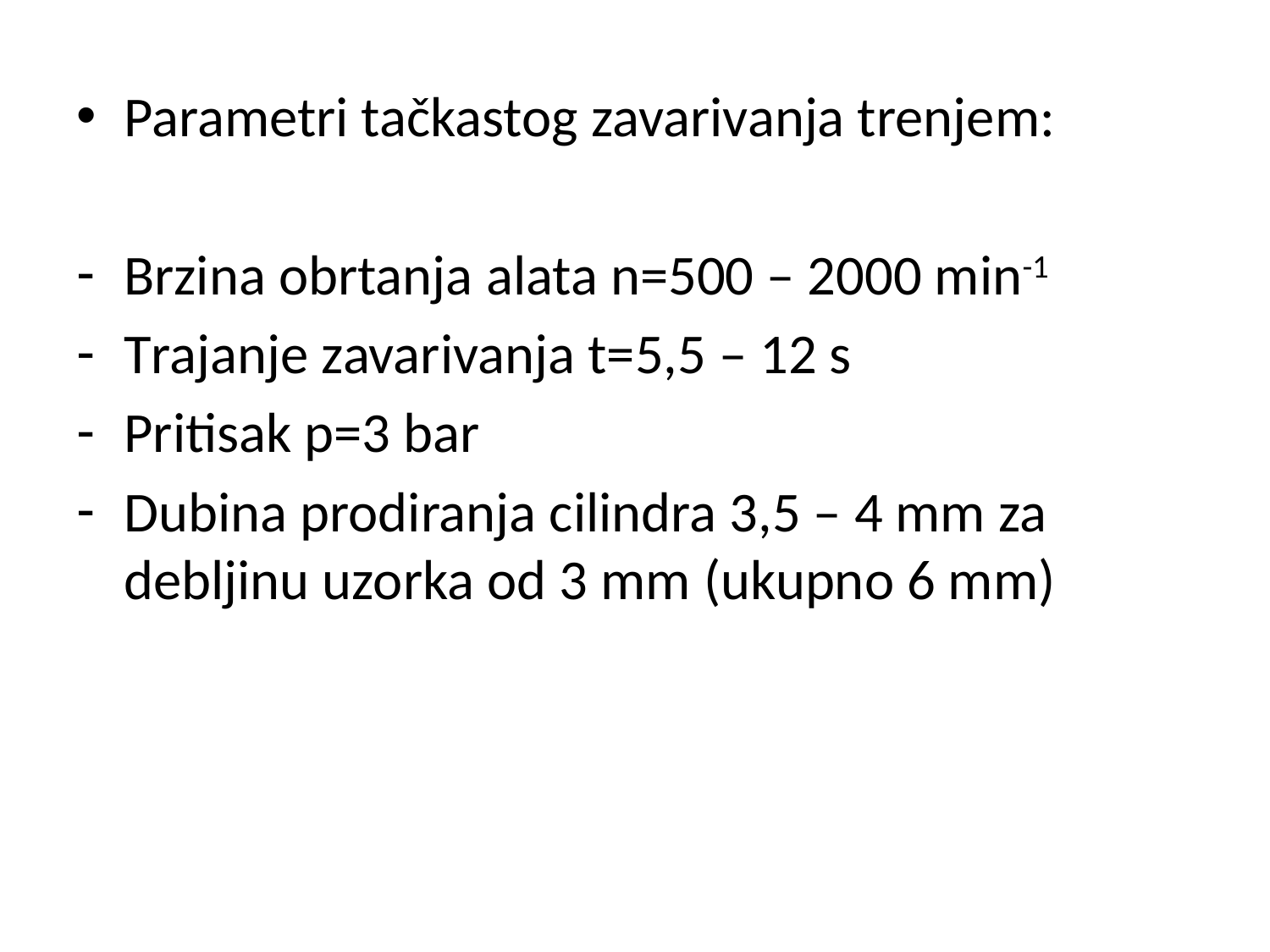

Parametri tačkastog zavarivanja trenjem:

Brzina obrtanja alata n=500 – 2000 min-1
Trajanje zavarivanja t=5,5 – 12 s
Pritisak p=3 bar
Dubina prodiranja cilindra 3,5 – 4 mm za debljinu uzorka od 3 mm (ukupno 6 mm)